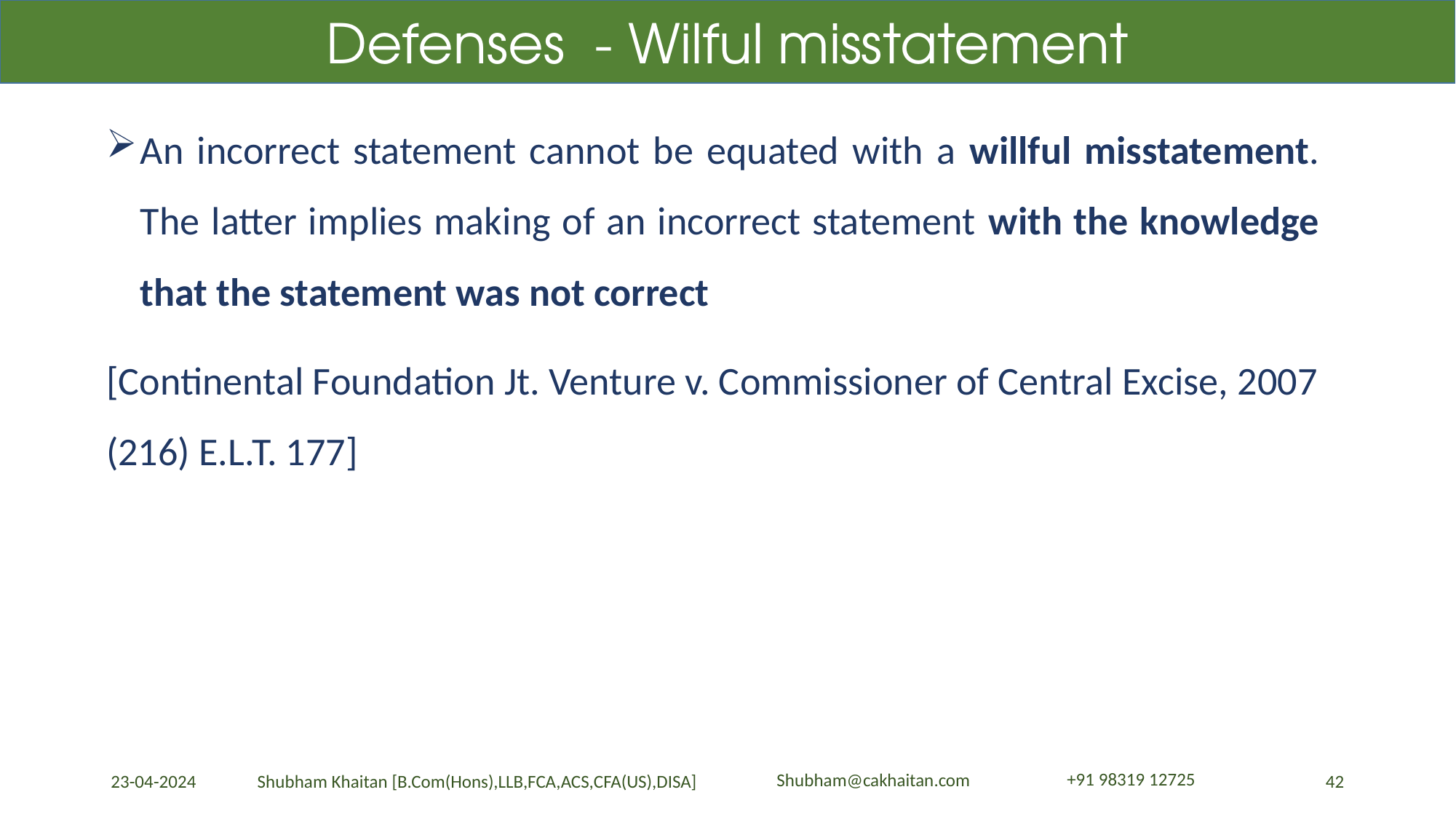

Defenses  - Wilful misstatement
An incorrect statement cannot be equated with a willful misstatement. The latter implies making of an incorrect statement with the knowledge that the statement was not correct
[Continental Foundation Jt. Venture v. Commissioner of Central Excise, 2007 (216) E.L.T. 177]

23-04-2024
42
Shubham Khaitan [B.Com(Hons),LLB,FCA,ACS,CFA(US),DISA]
+91 98319 12725
Shubham@cakhaitan.com